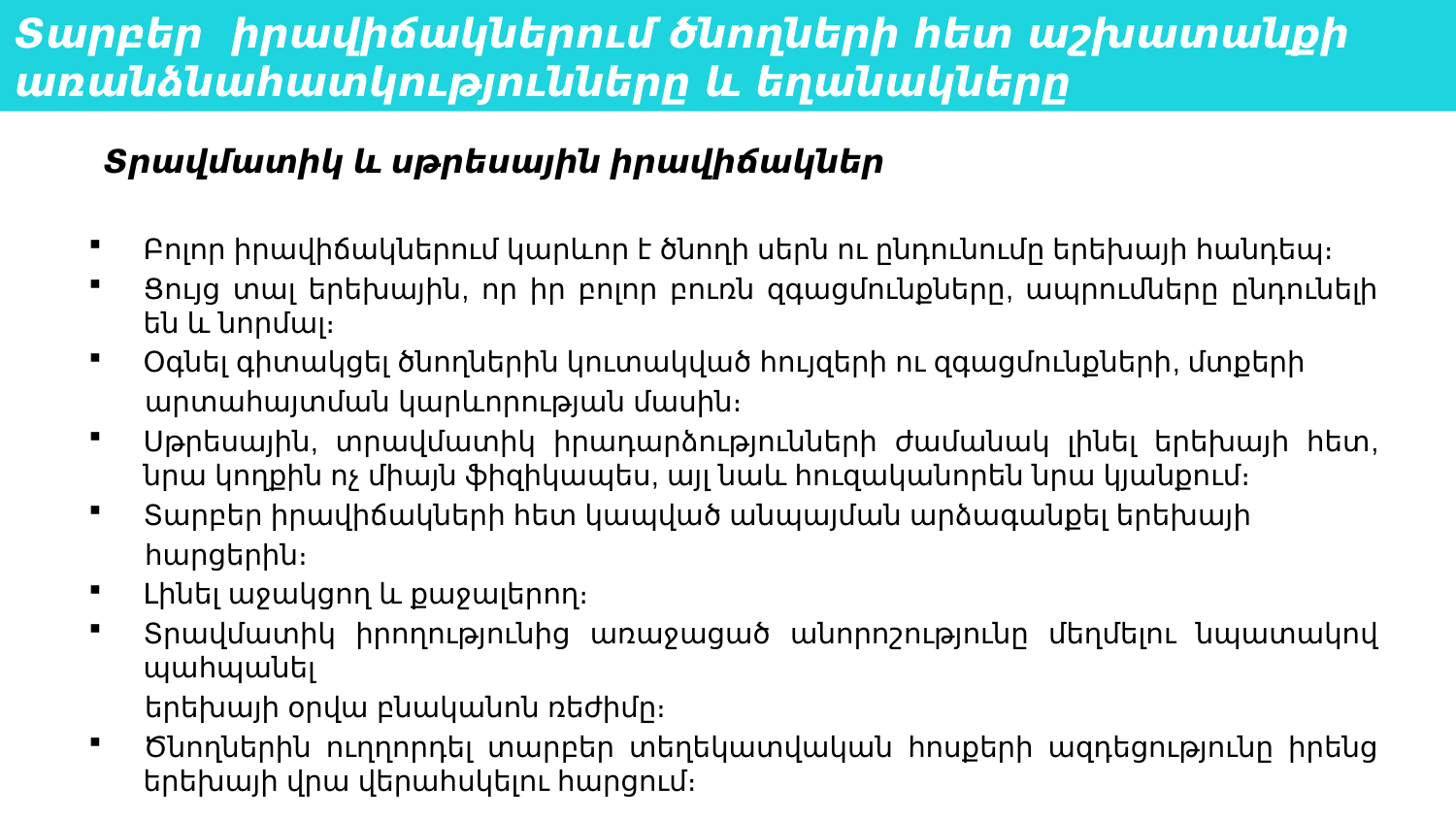

Տարբեր  իրավիճակներում ծնողների հետ աշխատանքի
առանձնահատկությունները և եղանակները
Տրավմատիկ և սթրեսային իրավիճակներ

Բոլոր իրավիճակներում կարևոր է ծնողի սերն ու ընդունումը երեխայի հանդեպ։
Ցույց տալ երեխային, որ իր բոլոր բուռն զգացմունքները, ապրումները ընդունելի են և նորմալ։
Օգնել գիտակցել ծնողներին կուտակված հույզերի ու զգացմունքների, մտքերի
       արտահայտման կարևորության մասին։
Սթրեսային, տրավմատիկ իրադարձությունների ժամանակ լինել երեխայի հետ, նրա կողքին ոչ միայն ֆիզիկապես, այլ նաև հուզականորեն նրա կյանքում։
Տարբեր իրավիճակների հետ կապված անպայման արձագանքել երեխայի
       հարցերին։
Լինել աջակցող և քաջալերող։
Տրավմատիկ իրողությունից առաջացած անորոշությունը մեղմելու նպատակով պահպանել
       երեխայի օրվա բնականոն ռեժիմը։
Ծնողներին ուղղորդել տարբեր տեղեկատվական հոսքերի ազդեցությունը իրենց երեխայի վրա վերահսկելու հարցում։